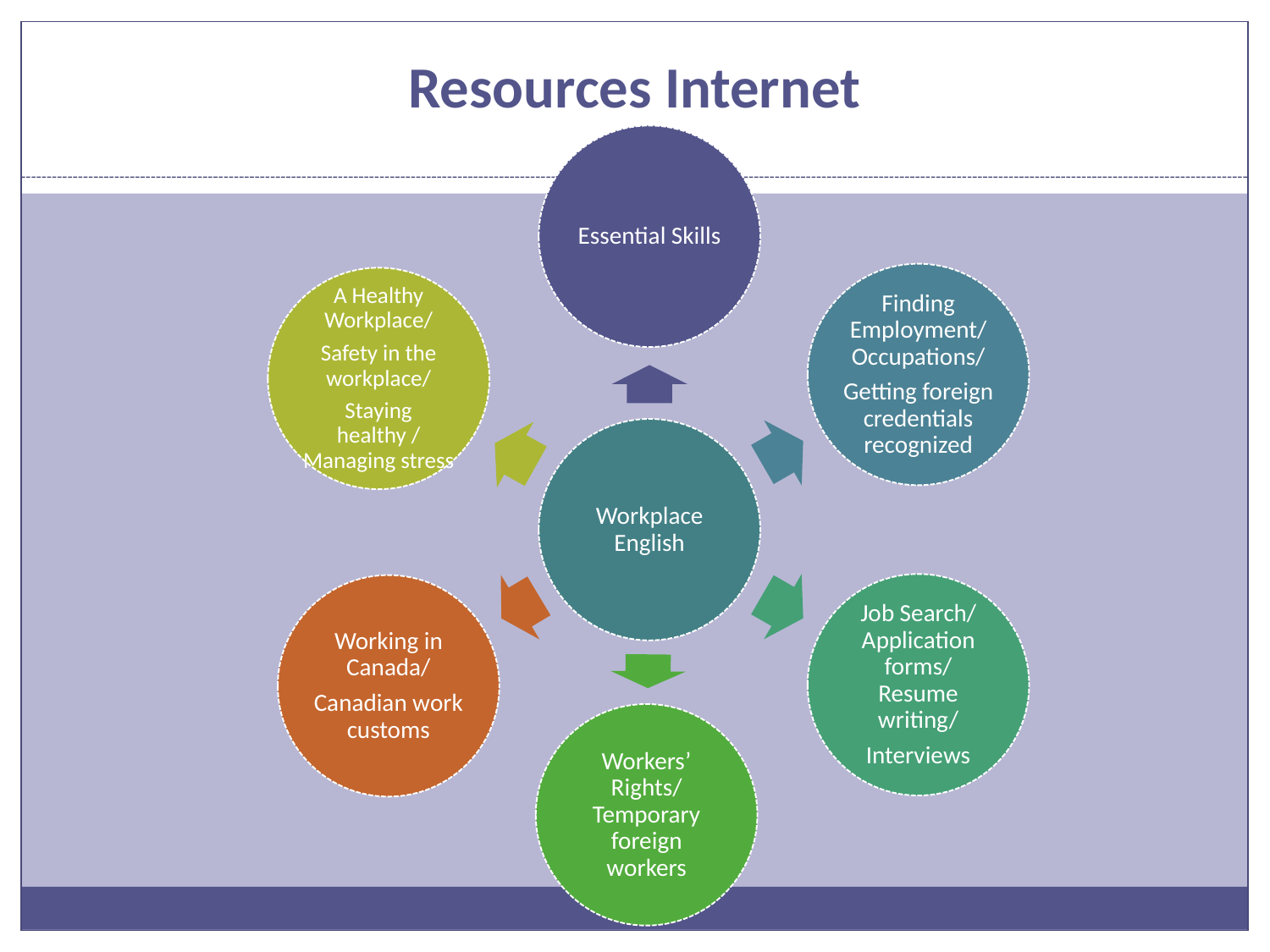

# Resources Internet
Workplace English

Essential Skills

Finding Employment/Occupations/
Getting foreign credentials recognized

Job Search/ Application forms/ Resume writing/
Interviews

Workers’ Rights/ Temporary foreign workers

A Healthy Workplace/
Safety in the workplace/
Staying healthy / Managing stress

Working in Canada/
Canadian work customs